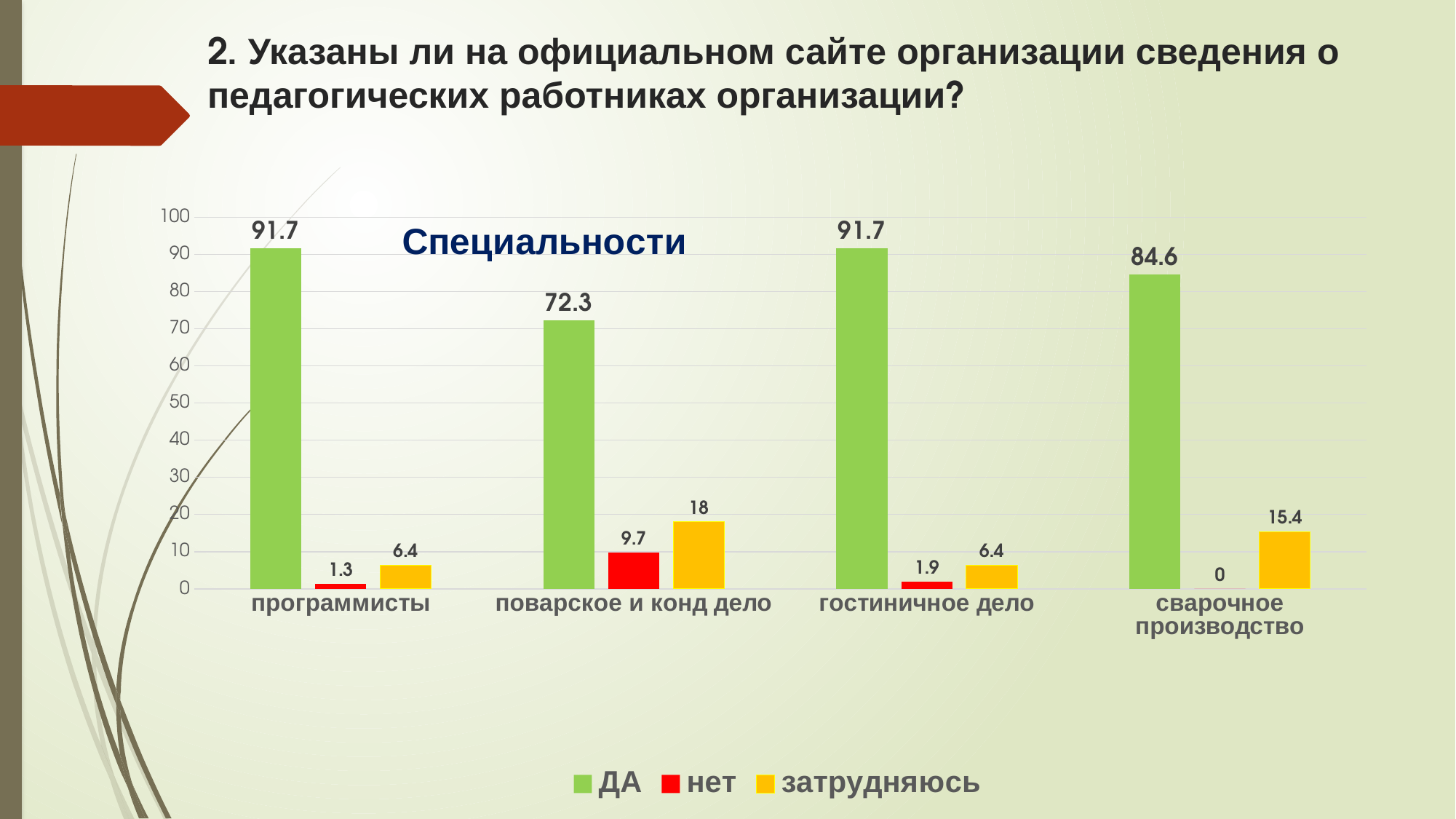

# 2. Указаны ли на официальном сайте организации сведения о педагогических работниках организации?

### Chart: Специальности

| Category | ДА | нет | затрудняюсь |
|---|---|---|---|
| программисты | 91.7 | 1.3 | 6.4 |
| поварское и конд дело | 72.3 | 9.7 | 18.0 |
| гостиничное дело | 91.7 | 1.9 | 6.4 |
| сварочное производство | 84.6 | 0.0 | 15.4 |